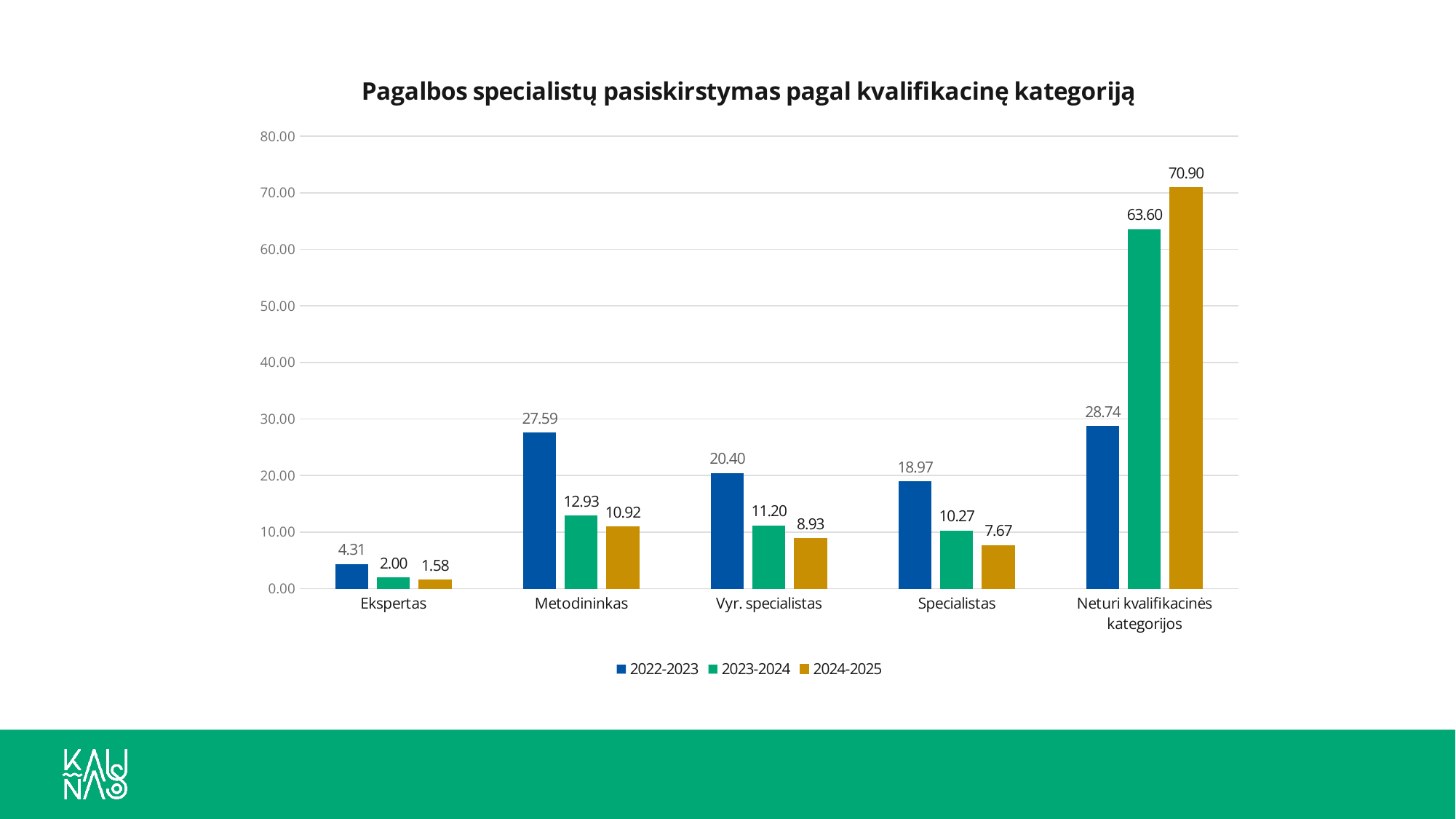

### Chart: Pagalbos specialistų pasiskirstymas pagal kvalifikacinę kategoriją

| Category | 2022-2023 | 2023-2024 | 2024-2025 |
|---|---|---|---|
| Ekspertas | 4.310344827586207 | 2.0 | 1.5756302521008403 |
| Metodininkas | 27.586206896551722 | 12.933333333333334 | 10.92436974789916 |
| Vyr. specialistas | 20.402298850574713 | 11.2 | 8.928571428571429 |
| Specialistas | 18.96551724137931 | 10.266666666666667 | 7.668067226890757 |
| Neturi kvalifikacinės kategorijos | 28.735632183908045 | 63.6 | 70.90336134453781 |